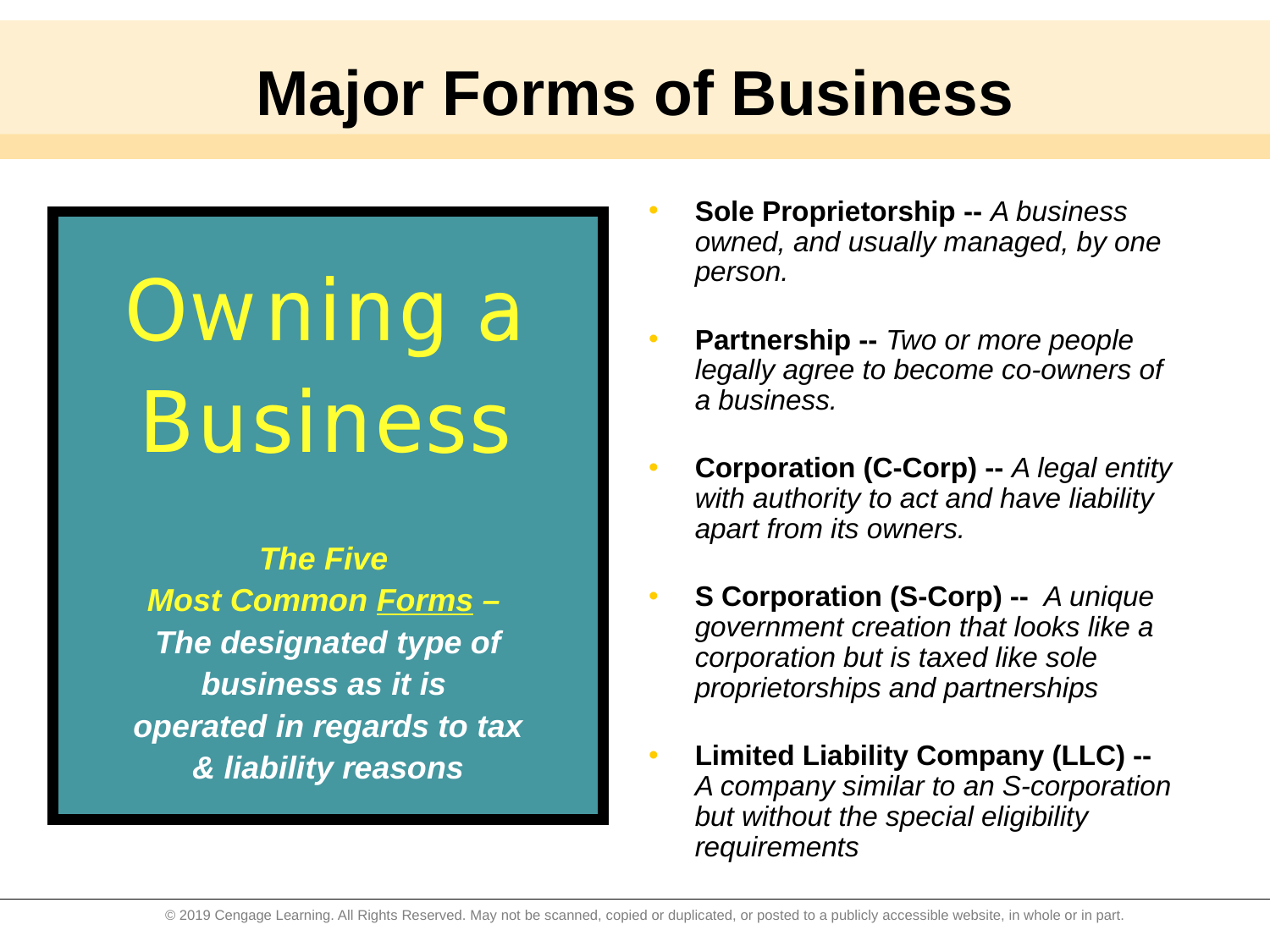

# Major Forms of Business
Sole Proprietorship -- A business owned, and usually managed, by one person.
Partnership -- Two or more people legally agree to become co-owners of a business.
Corporation (C-Corp) -- A legal entity with authority to act and have liability apart from its owners.
S Corporation (S-Corp) --  A unique government creation that looks like a corporation but is taxed like sole proprietorships and partnerships
Limited Liability Company (LLC) --  A company similar to an S-corporation but without the special eligibility requirements
Owning a
Business

The Five
Most Common Forms –
The designated type of
business as it is
operated in regards to tax
& liability reasons